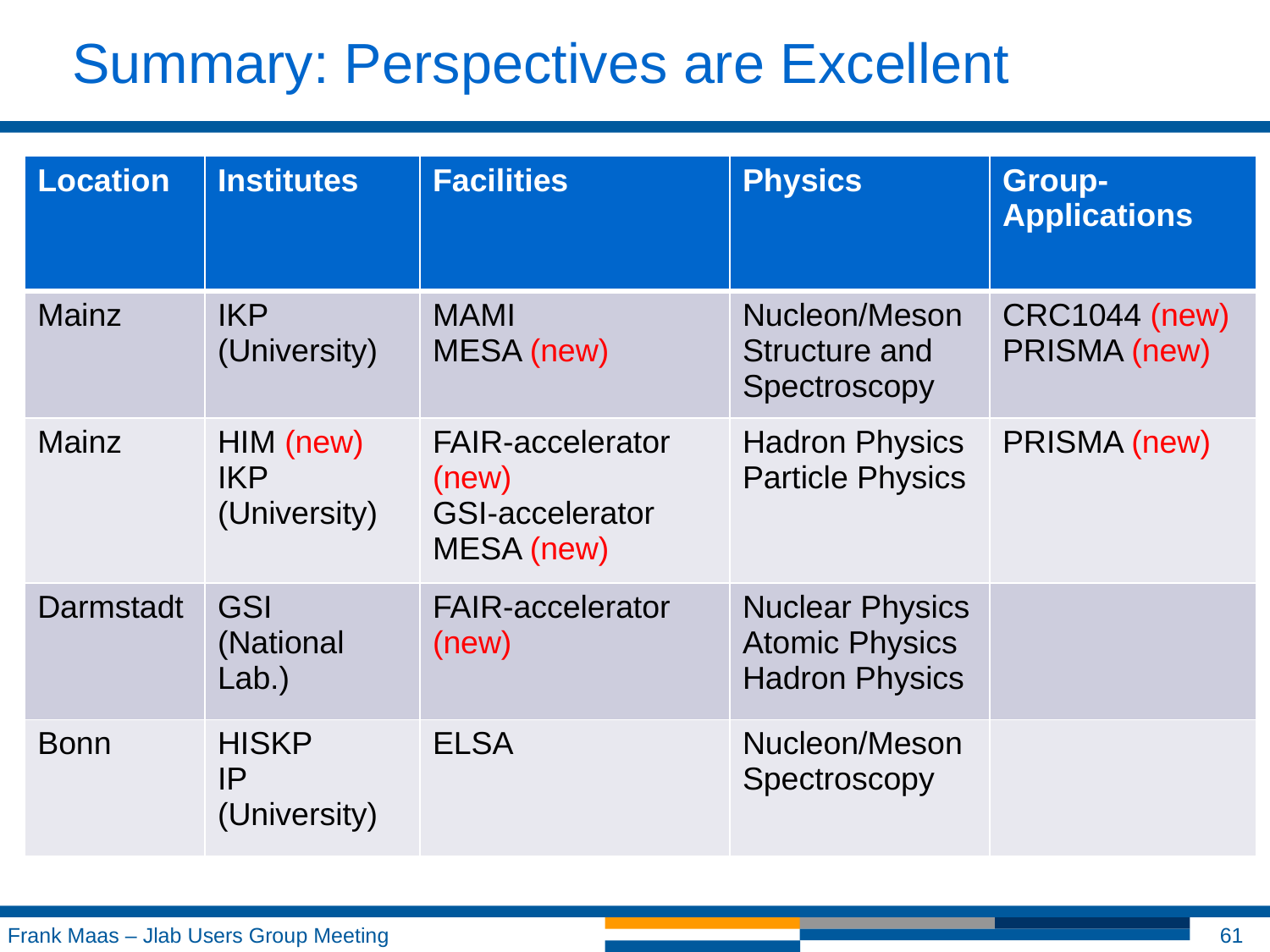

Summary: Perspectives are Excellent
| Location | Institutes | Facilities | Physics | Group-Applications |
| --- | --- | --- | --- | --- |
| Mainz | IKP (University) | MAMI MESA (new) | Nucleon/Meson Structure and Spectroscopy | CRC1044 (new) PRISMA (new) |
| Mainz | HIM (new) IKP (University) | FAIR-accelerator (new) GSI-accelerator MESA (new) | Hadron Physics Particle Physics | PRISMA (new) |
| Darmstadt | GSI (National Lab.) | FAIR-accelerator (new) | Nuclear Physics Atomic Physics Hadron Physics |  |
| Bonn | HISKP IP (University) | ELSA | Nucleon/Meson Spectroscopy |  |
Frank Maas – Jlab Users Group Meeting
61